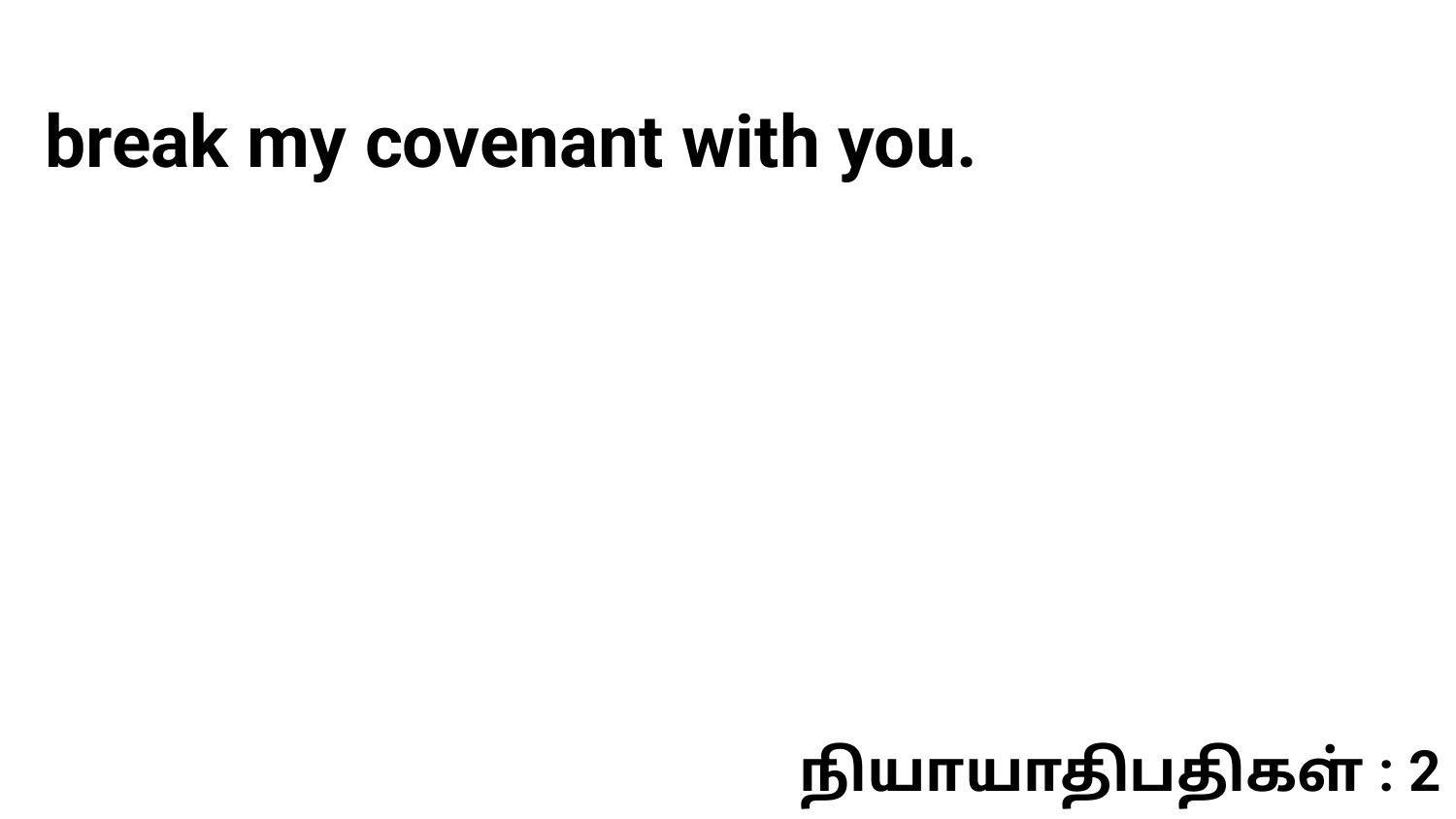

break my covenant with you.
நியாயாதிபதிகள் : 2